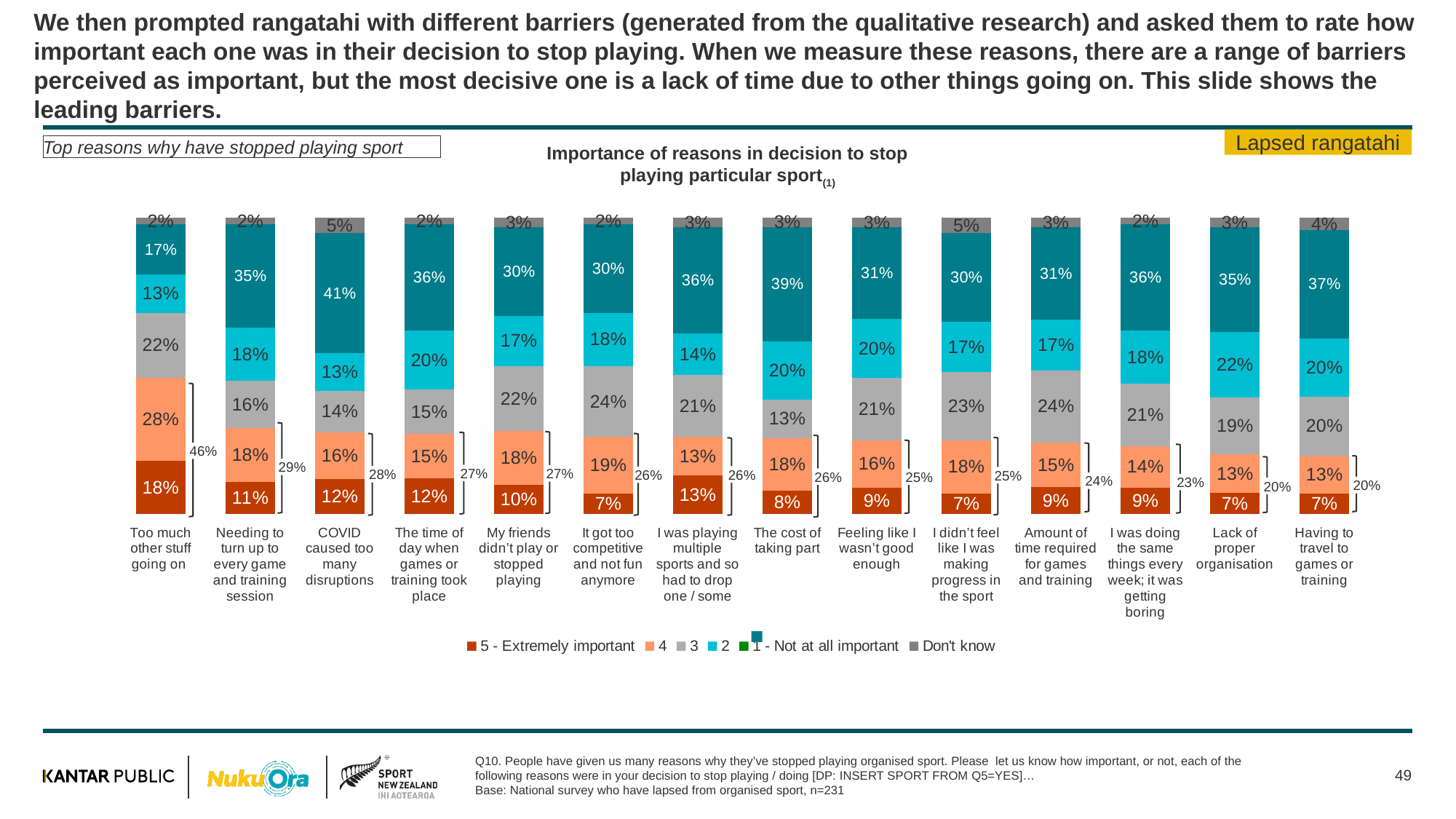

# We then prompted rangatahi with different barriers (generated from the qualitative research) and asked them to rate how important each one was in their decision to stop playing. When we measure these reasons, there are a range of barriers perceived as important, but the most decisive one is a lack of time due to other things going on. This slide shows the leading barriers.
Lapsed rangatahi
Top reasons why have stopped playing sport
Importance of reasons in decision to stop playing particular sport(1)

### Chart

| Category | 5 - Extremely important | 4 | 3 | 2 | 1 - Not at all important | Don't know |
|---|---|---|---|---|---|---|
| Too much other stuff going on  | 0.18 | 0.28 | 0.22 | 0.13 | 0.17 | 0.02 |
| Needing to turn up to every game and training session | 0.11 | 0.18 | 0.16 | 0.18 | 0.35 | 0.02 |
| COVID caused too many disruptions | 0.12 | 0.16 | 0.14 | 0.13 | 0.41 | 0.05 |
| The time of day when games or training took place | 0.12 | 0.15 | 0.15 | 0.2 | 0.36 | 0.02 |
| My friends didn’t play or stopped playing | 0.1 | 0.18 | 0.22 | 0.17 | 0.3 | 0.03 |
| It got too competitive and not fun anymore | 0.07 | 0.19 | 0.24 | 0.18 | 0.3 | 0.02 |
| I was playing multiple sports and so had to drop one / some | 0.13 | 0.13 | 0.21 | 0.14 | 0.36 | 0.03 |
| The cost of taking part | 0.08 | 0.18 | 0.13 | 0.2 | 0.39 | 0.03 |
| Feeling like I wasn’t good enough | 0.09 | 0.16 | 0.21 | 0.2 | 0.31 | 0.03 |
| I didn’t feel like I was making progress in the sport | 0.07 | 0.18 | 0.23 | 0.17 | 0.3 | 0.05 |
| Amount of time required for games and training | 0.09 | 0.15 | 0.24 | 0.17 | 0.31 | 0.03 |
| I was doing the same things every week; it was getting boring | 0.09 | 0.14 | 0.21 | 0.18 | 0.36 | 0.02 |
| Lack of proper organisation | 0.07 | 0.13 | 0.19 | 0.22 | 0.35 | 0.03 |
| Having to travel to games or training | 0.07 | 0.13 | 0.2 | 0.2 | 0.37 | 0.04 |
46%

29%

27%

27%

28%

26%

26%

25%

26%

25%

24%

23%

20%

20%

Q10. People have given us many reasons why they’ve stopped playing organised sport. Please  let us know how important, or not, each of the following reasons were in your decision to stop playing / doing [DP: INSERT SPORT FROM Q5=YES]…
Base: National survey who have lapsed from organised sport, n=231
49